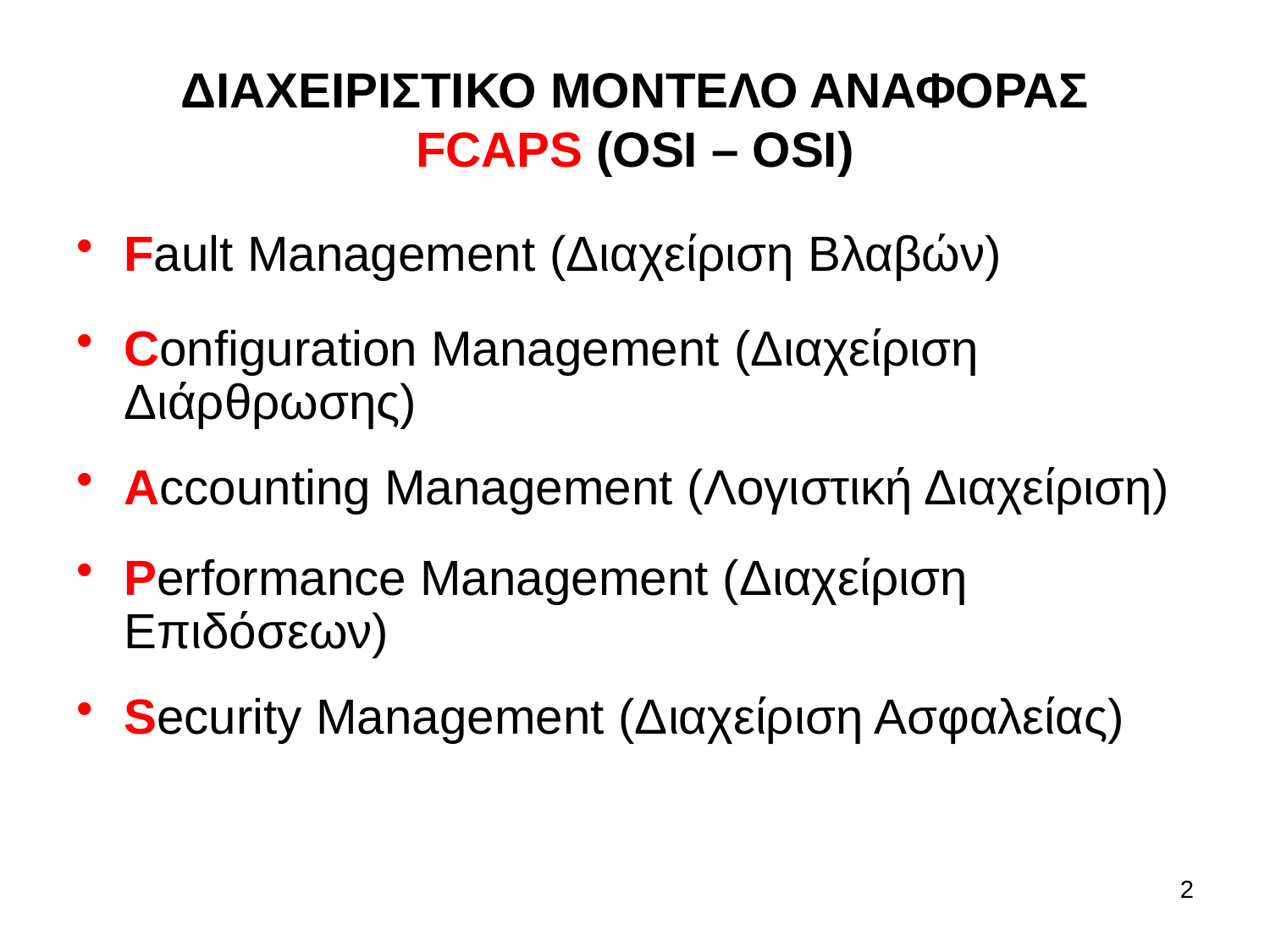

# ΔΙΑΧΕΙΡΙΣΤΙΚΟ ΜΟΝΤΕΛΟ ΑΝΑΦΟΡΑΣ FCAPS (OSI – OSI)
Fault Management (Διαχείριση Βλαβών)

Configuration Management (Διαχείριση Διάρθρωσης)

Accounting Management (Λογιστική Διαχείριση)

Performance Management (Διαχείριση Επιδόσεων)

Security Management (Διαχείριση Ασφαλείας)
2